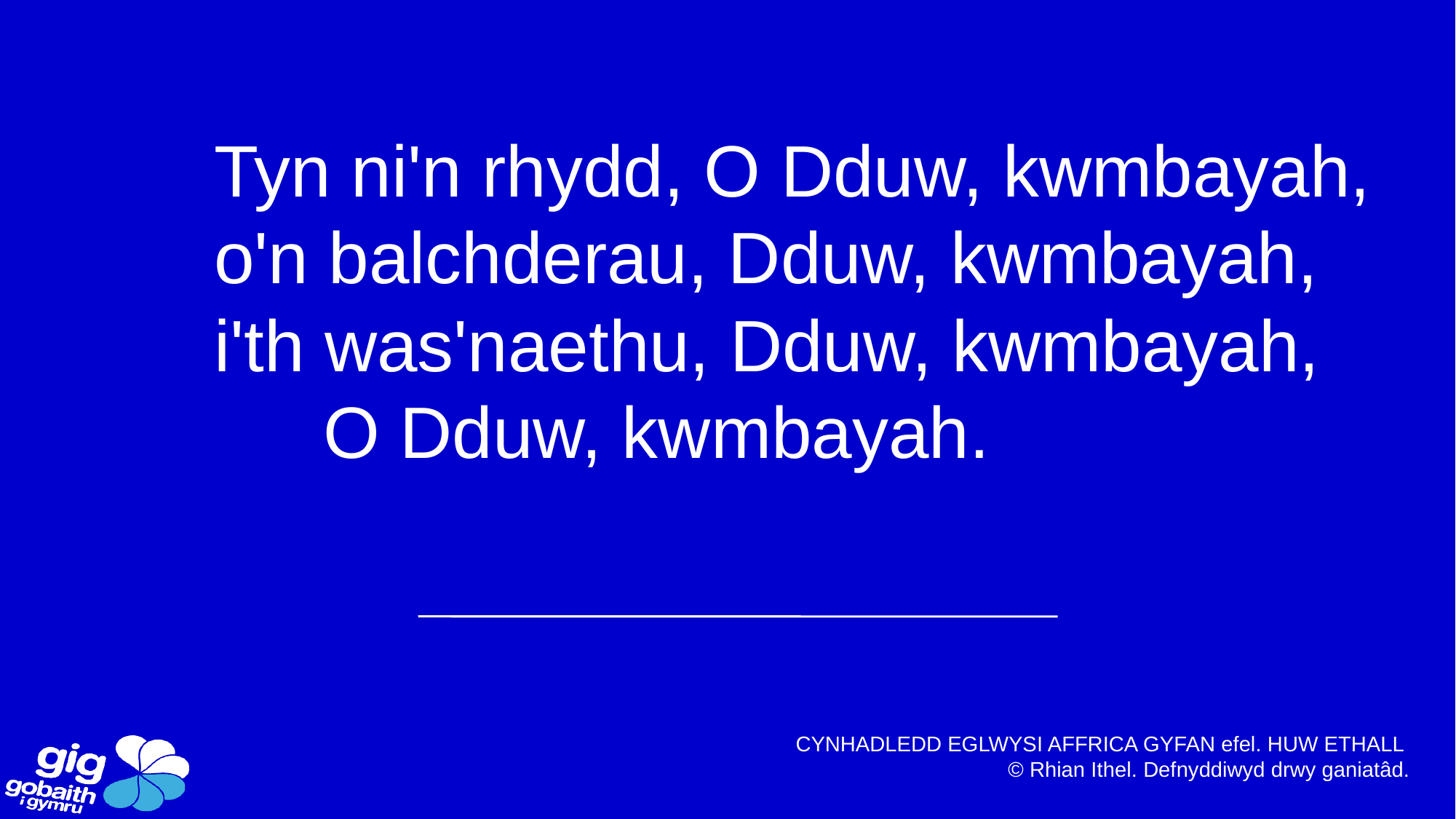

Tyn ni'n rhydd, O Dduw, kwmbayah,
o'n balchderau, Dduw, kwmbayah,
i'th was'naethu, Dduw, kwmbayah,
	O Dduw, kwmbayah.
CYNHADLEDD EGLWYSI AFFRICA GYFAN efel. HUW ETHALL
© Rhian Ithel. Defnyddiwyd drwy ganiatâd.